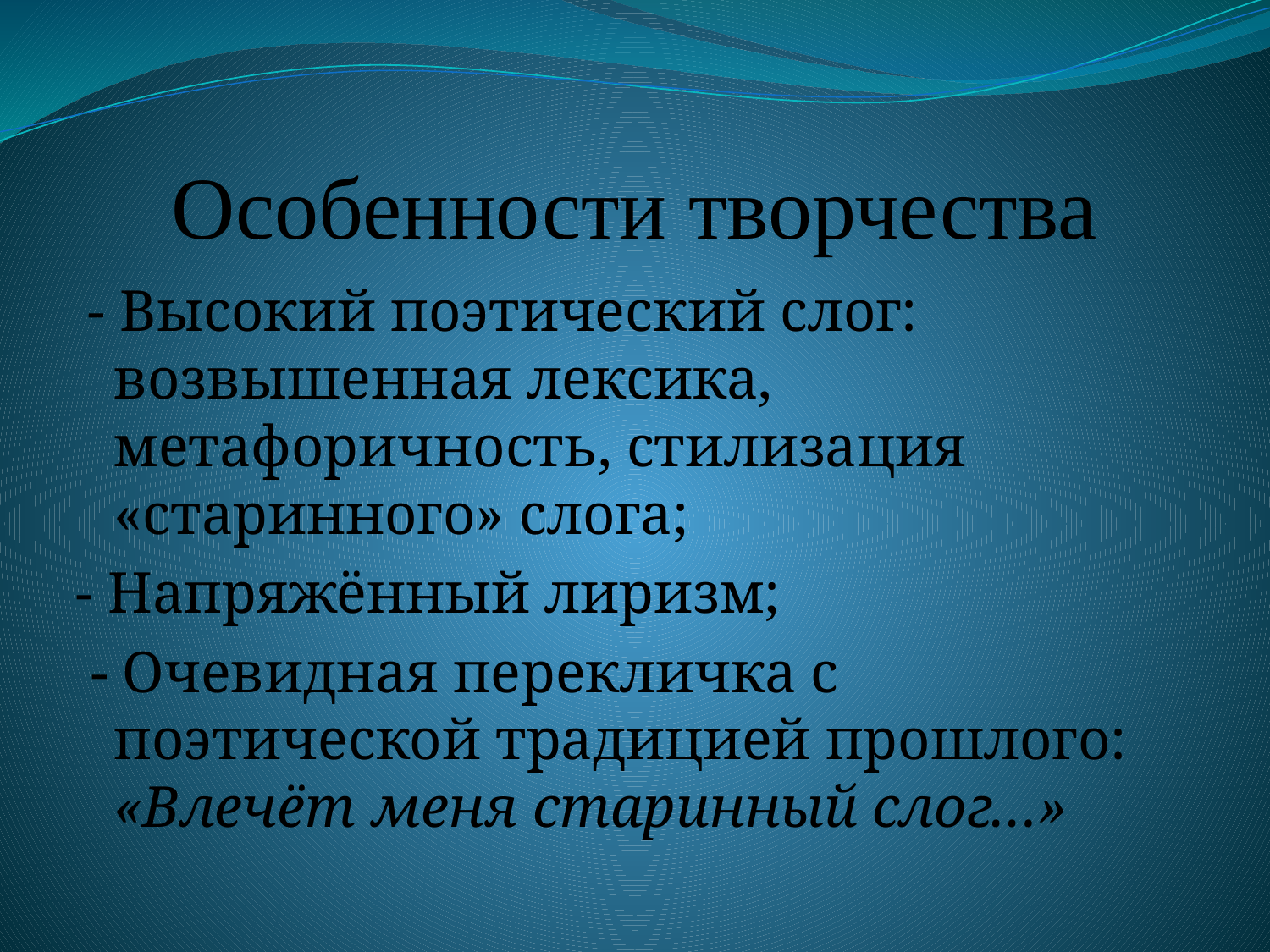

# Особенности творчества
 - Высокий поэтический слог: возвышенная лексика, метафоричность, стилизация «старинного» слога;
- Напряжённый лиризм;
 - Очевидная перекличка с поэтической традицией прошлого: «Влечёт меня старинный слог…»